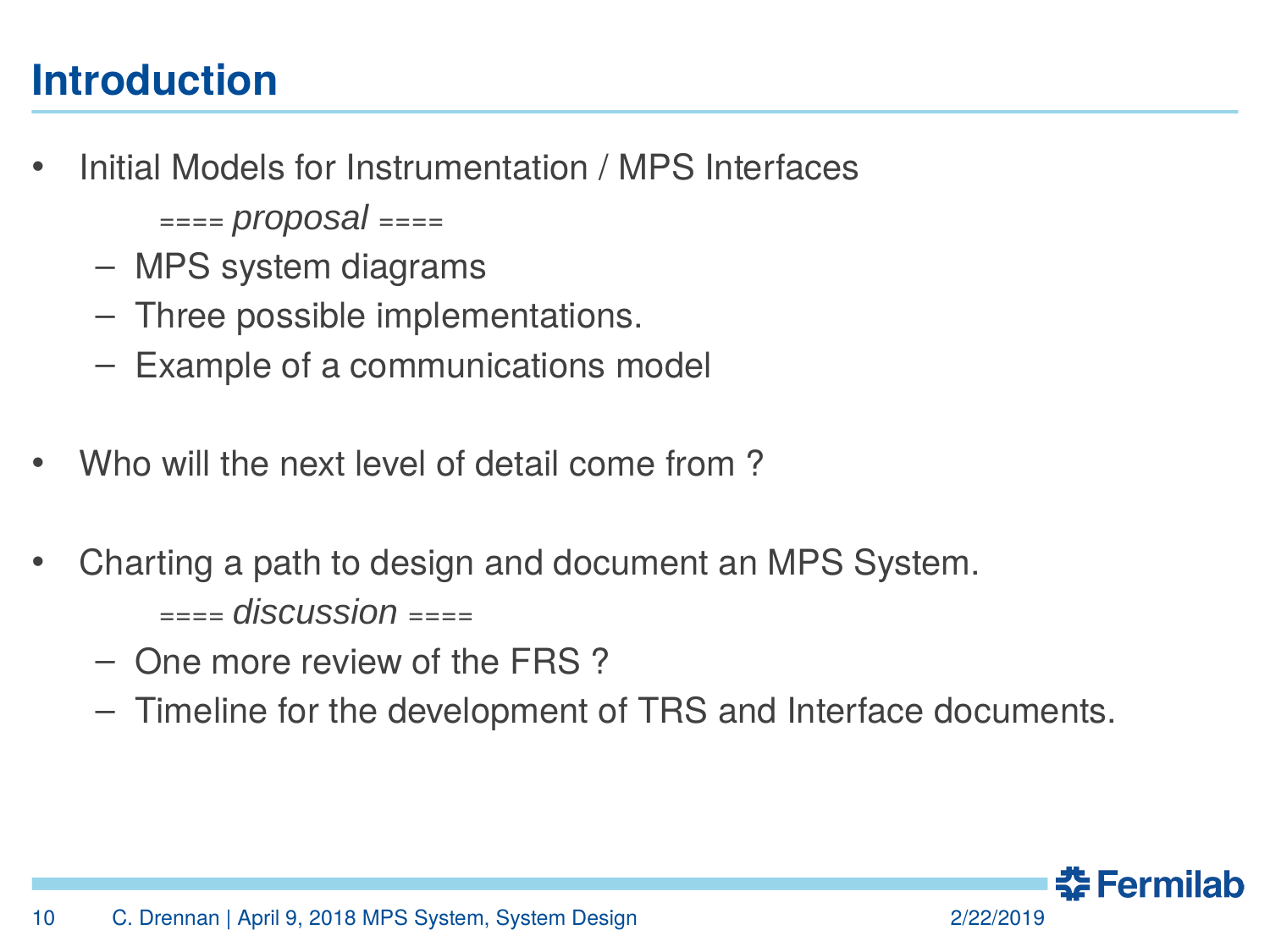

# Introduction
Initial Models for Instrumentation / MPS Interfaces
	==== proposal ====
MPS system diagrams
Three possible implementations.
Example of a communications model

Who will the next level of detail come from ?

Charting a path to design and document an MPS System.
	==== discussion ====
One more review of the FRS ?
Timeline for the development of TRS and Interface documents.

10
C. Drennan | April 9, 2018 MPS System, System Design
2/22/2019